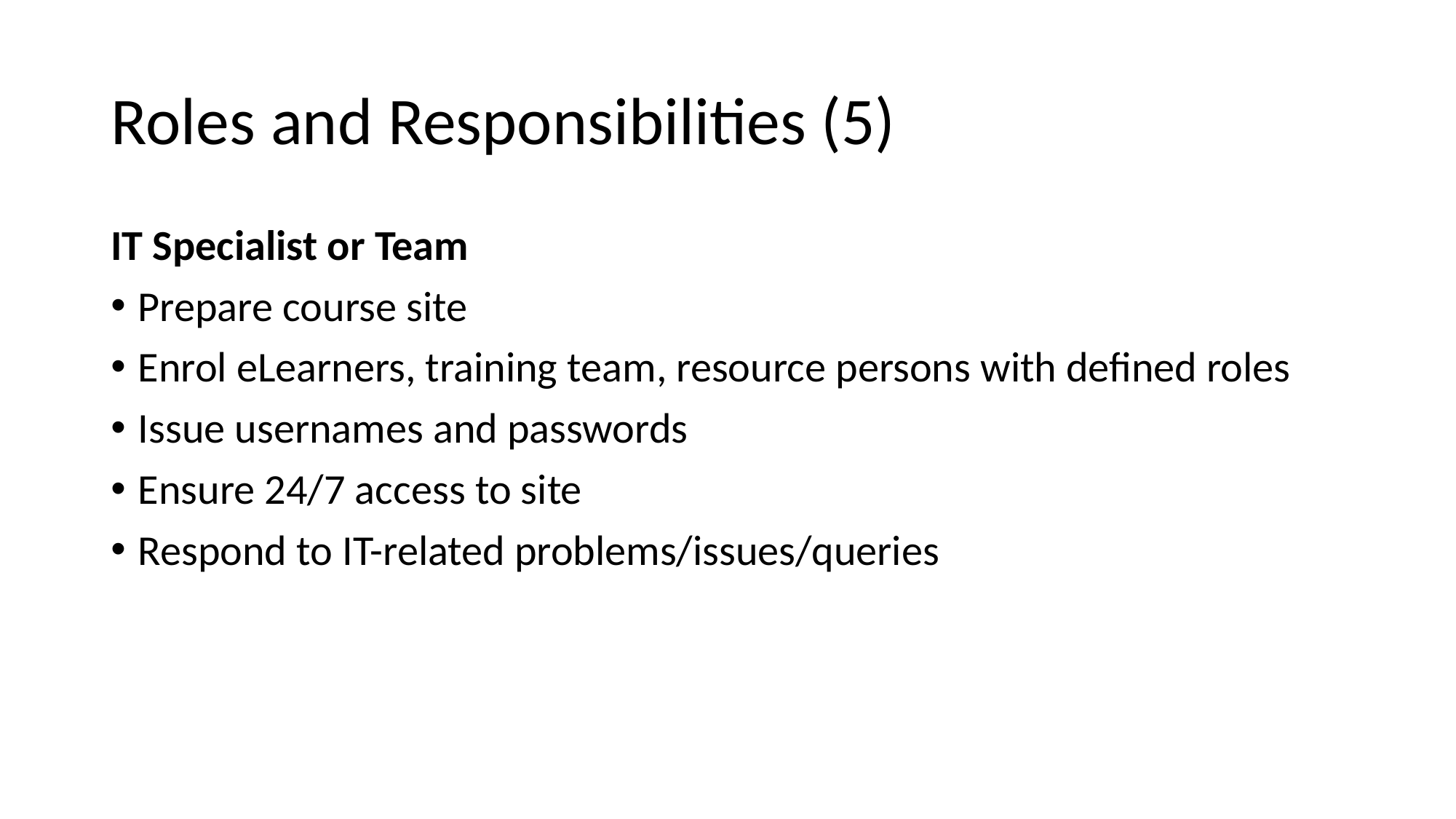

# Roles and Responsibilities (5)
IT Specialist or Team
Prepare course site
Enrol eLearners, training team, resource persons with defined roles
Issue usernames and passwords
Ensure 24/7 access to site
Respond to IT-related problems/issues/queries